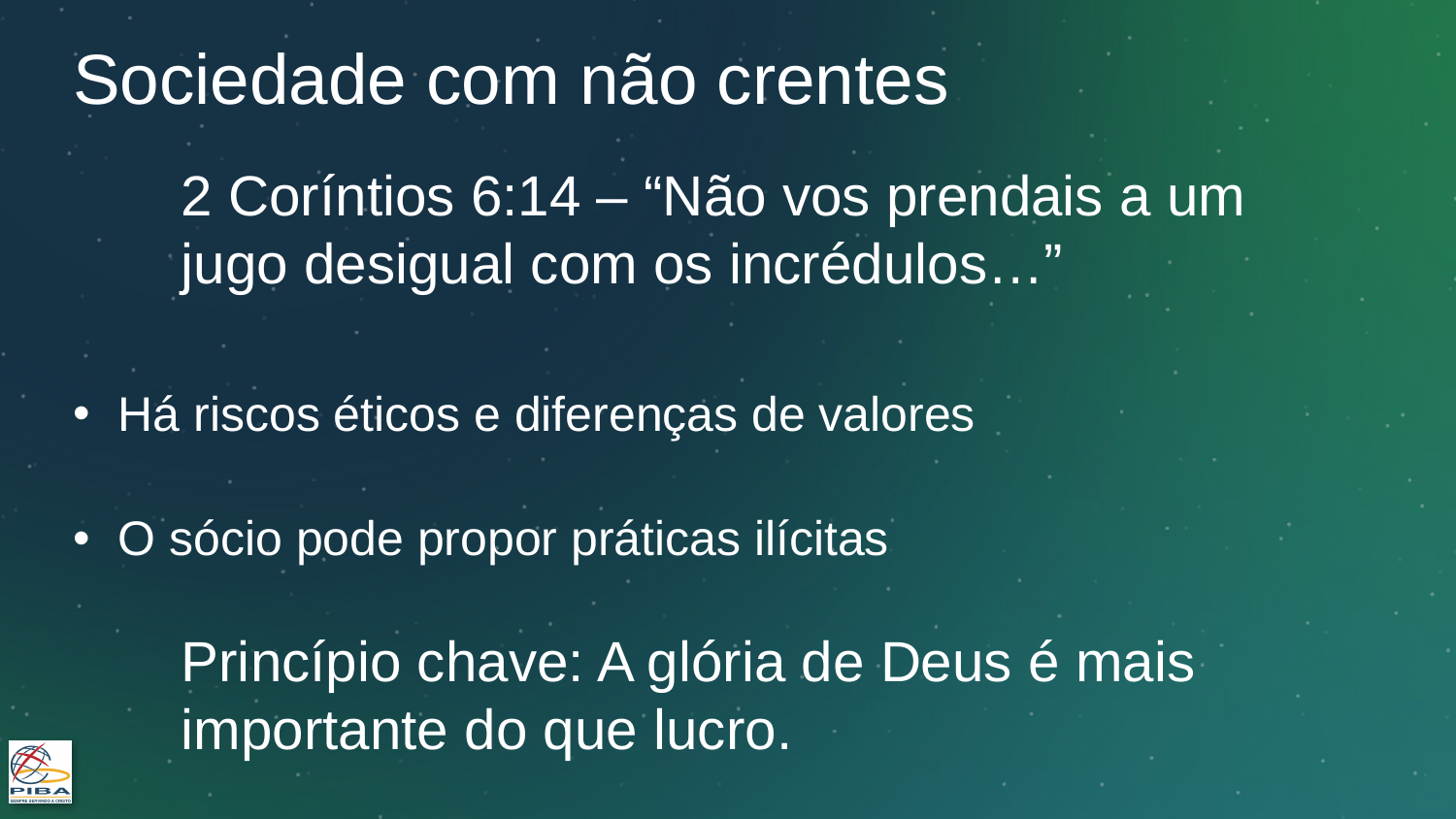

# Sociedade com não crentes
2 Coríntios 6:14 – “Não vos prendais a um jugo desigual com os incrédulos…”

Há riscos éticos e diferenças de valores
O sócio pode propor práticas ilícitas
Princípio chave: A glória de Deus é mais importante do que lucro.